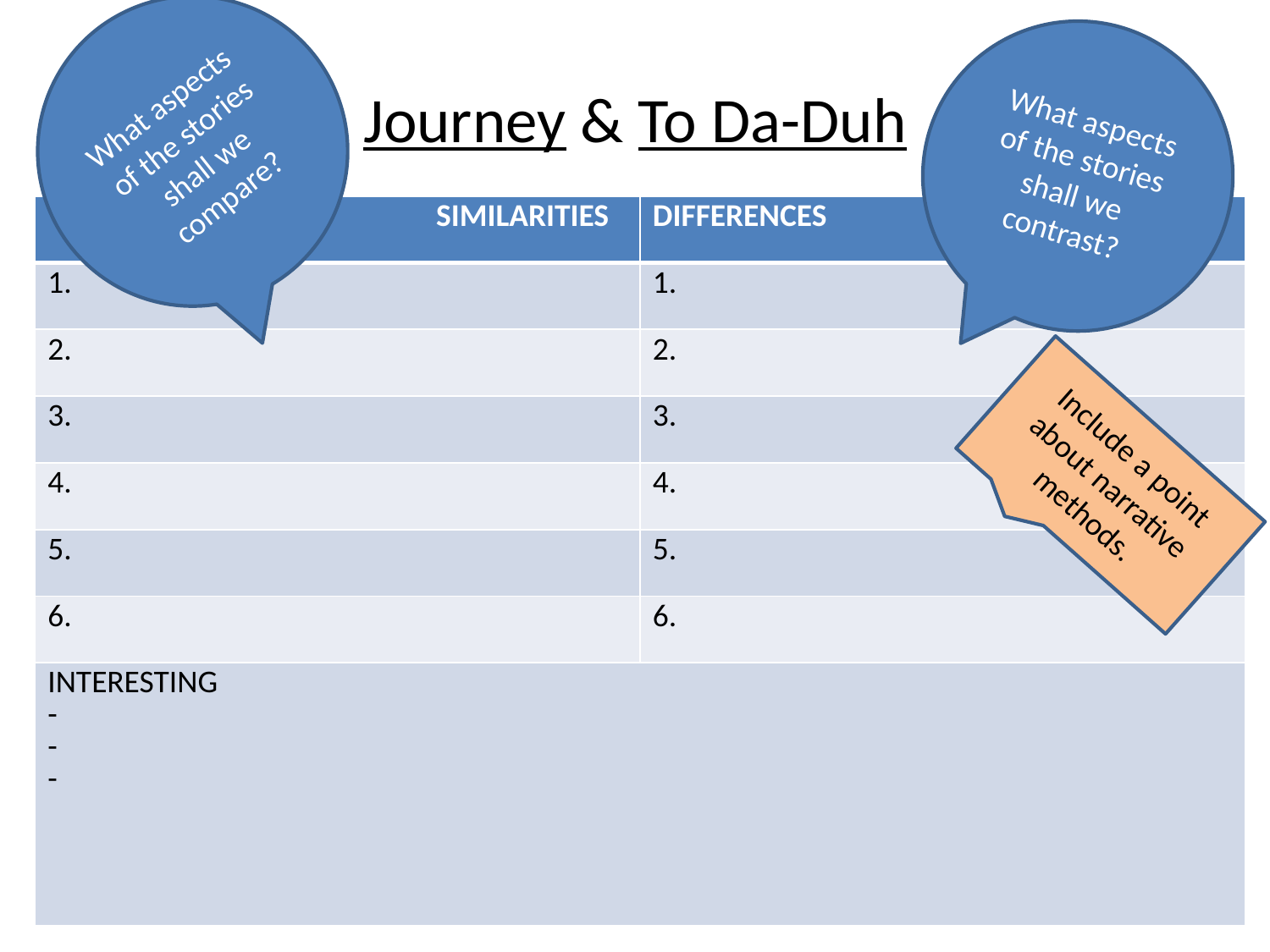

What aspects of the stories shall we compare?
What aspects of the stories shall we contrast?
# Journey & To Da-Duh
| SIMILARITIES | DIFFERENCES |
| --- | --- |
| 1. | 1. |
| 2. | 2. |
| 3. | 3. |
| 4. | 4. |
| 5. | 5. |
| 6. | 6. |
| INTERESTING - - - |  |
Include a point about narrative methods.